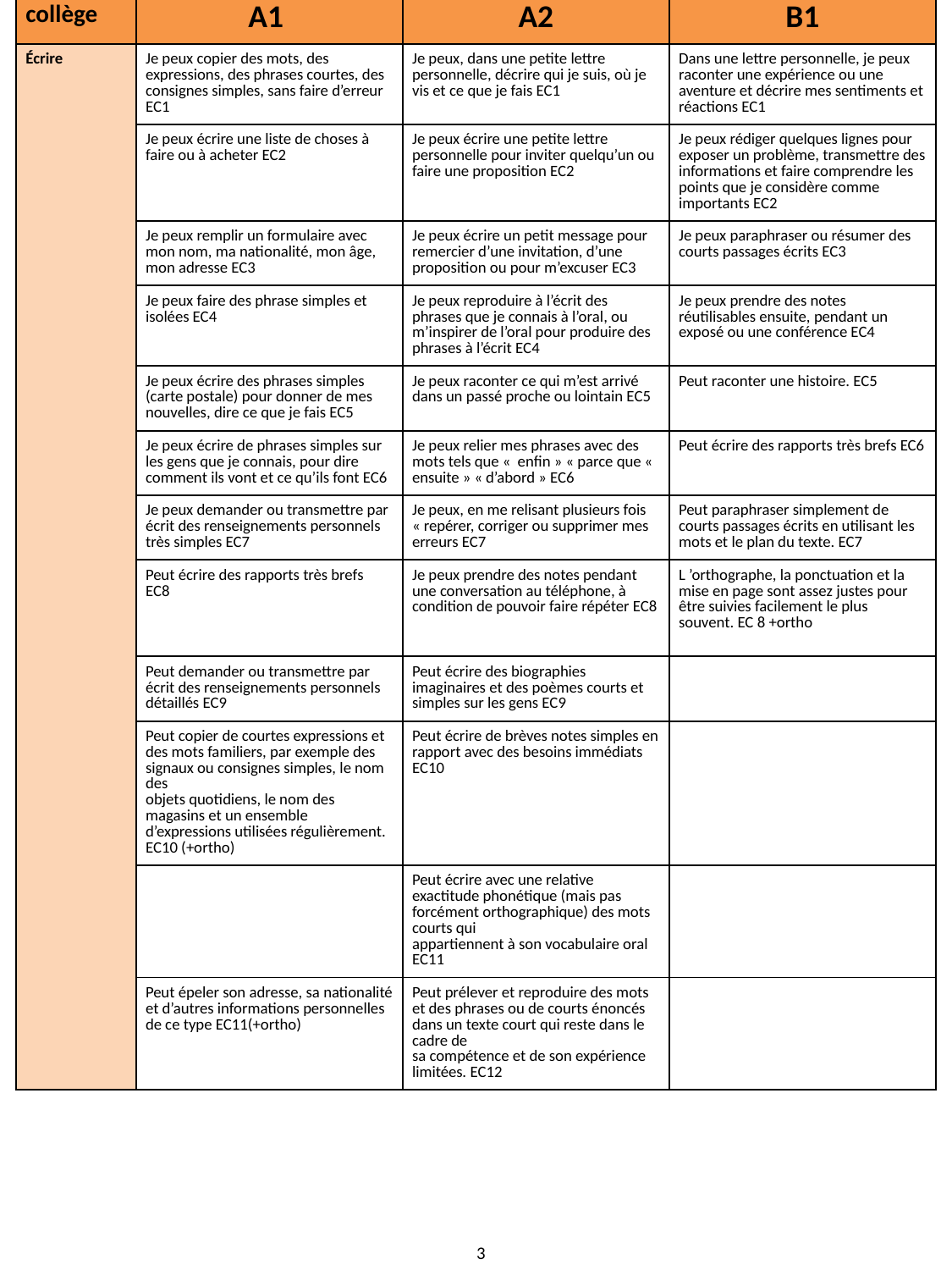

| collège | A1 | A2 | B1 |
| --- | --- | --- | --- |
| Écrire | Je peux copier des mots, des expressions, des phrases courtes, des consignes simples, sans faire d’erreur EC1 | Je peux, dans une petite lettre personnelle, décrire qui je suis, où je vis et ce que je fais EC1 | Dans une lettre personnelle, je peux raconter une expérience ou une aventure et décrire mes sentiments et réactions EC1 |
|  | Je peux écrire une liste de choses à faire ou à acheter EC2 | Je peux écrire une petite lettre personnelle pour inviter quelqu’un ou faire une proposition EC2 | Je peux rédiger quelques lignes pour exposer un problème, transmettre des informations et faire comprendre les points que je considère comme importants EC2 |
|  | Je peux remplir un formulaire avec mon nom, ma nationalité, mon âge, mon adresse EC3 | Je peux écrire un petit message pour remercier d’une invitation, d’une proposition ou pour m’excuser EC3 | Je peux paraphraser ou résumer des courts passages écrits EC3 |
|  | Je peux faire des phrase simples et isolées EC4 | Je peux reproduire à l’écrit des phrases que je connais à l’oral, ou m’inspirer de l’oral pour produire des phrases à l’écrit EC4 | Je peux prendre des notes réutilisables ensuite, pendant un exposé ou une conférence EC4 |
|  | Je peux écrire des phrases simples (carte postale) pour donner de mes nouvelles, dire ce que je fais EC5 | Je peux raconter ce qui m’est arrivé dans un passé proche ou lointain EC5 | Peut raconter une histoire. EC5 |
|  | Je peux écrire de phrases simples sur les gens que je connais, pour dire comment ils vont et ce qu’ils font EC6 | Je peux relier mes phrases avec des mots tels que «  enfin » « parce que «  ensuite » « d’abord » EC6 | Peut écrire des rapports très brefs EC6 |
|  | Je peux demander ou transmettre par écrit des renseignements personnels très simples EC7 | Je peux, en me relisant plusieurs fois « repérer, corriger ou supprimer mes erreurs EC7 | Peut paraphraser simplement de courts passages écrits en utilisant les mots et le plan du texte. EC7 |
|  | Peut écrire des rapports très brefs EC8 | Je peux prendre des notes pendant une conversation au téléphone, à condition de pouvoir faire répéter EC8 | L ’orthographe, la ponctuation et la mise en page sont assez justes pour être suivies facilement le plus souvent. EC 8 +ortho |
|  | Peut demander ou transmettre par écrit des renseignements personnels détaillés EC9 | Peut écrire des biographies imaginaires et des poèmes courts et simples sur les gens EC9 |  |
|  | Peut copier de courtes expressions et des mots familiers, par exemple des signaux ou consignes simples, le nom des objets quotidiens, le nom des magasins et un ensemble d’expressions utilisées régulièrement. EC10 (+ortho) | Peut écrire de brèves notes simples en rapport avec des besoins immédiats EC10 |  |
|  |  | Peut écrire avec une relative exactitude phonétique (mais pas forcément orthographique) des mots courts qui appartiennent à son vocabulaire oral EC11 |  |
|  | Peut épeler son adresse, sa nationalité et d’autres informations personnelles de ce type EC11(+ortho) | Peut prélever et reproduire des mots et des phrases ou de courts énoncés dans un texte court qui reste dans le cadre de sa compétence et de son expérience limitées. EC12 |  |
3